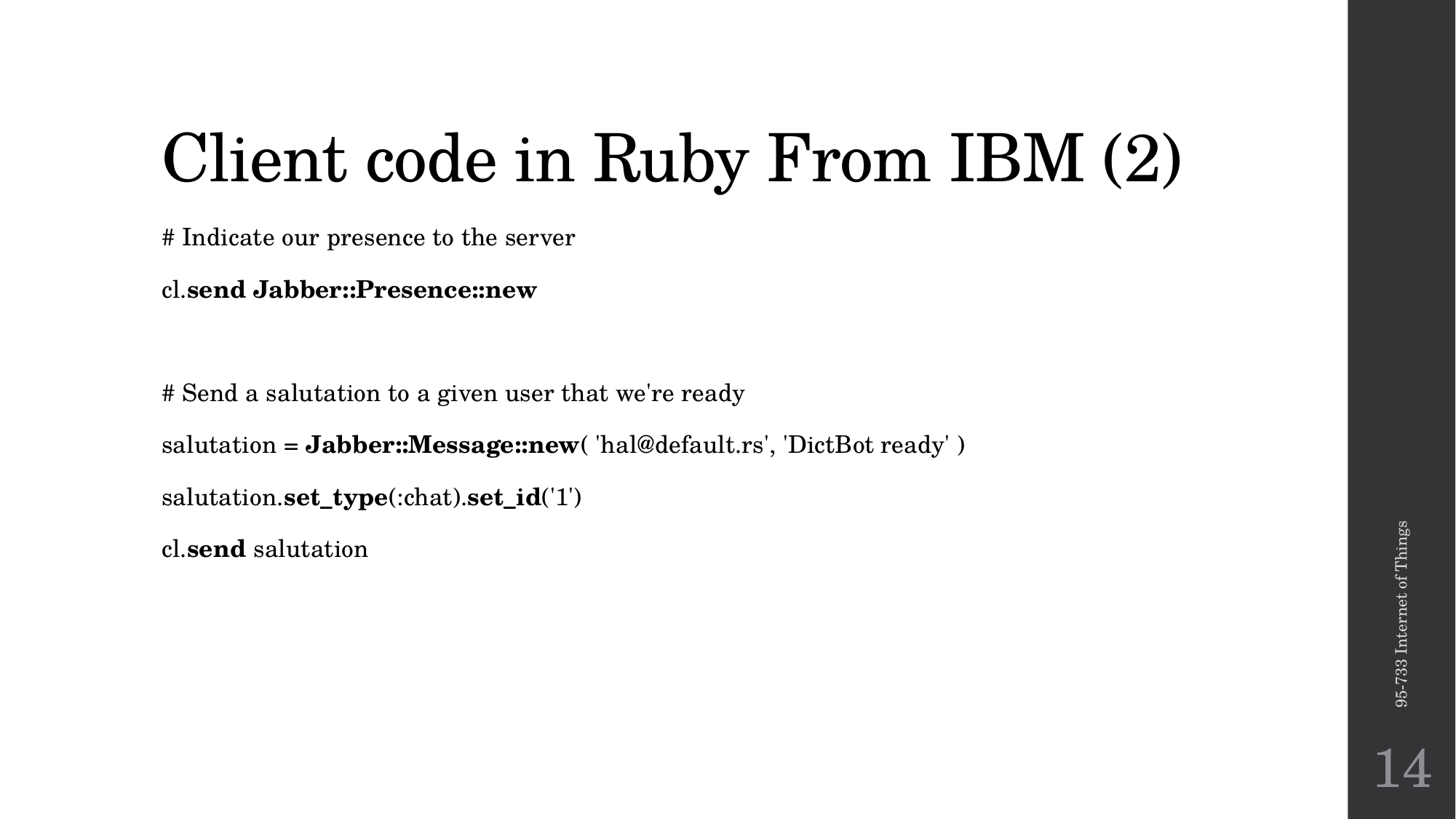

# Client code in Ruby From IBM (2)
# Indicate our presence to the server
cl.send Jabber::Presence::new

# Send a salutation to a given user that we're ready
salutation = Jabber::Message::new( 'hal@default.rs', 'DictBot ready' )
salutation.set_type(:chat).set_id('1')
cl.send salutation
95-733 Internet of Things
14